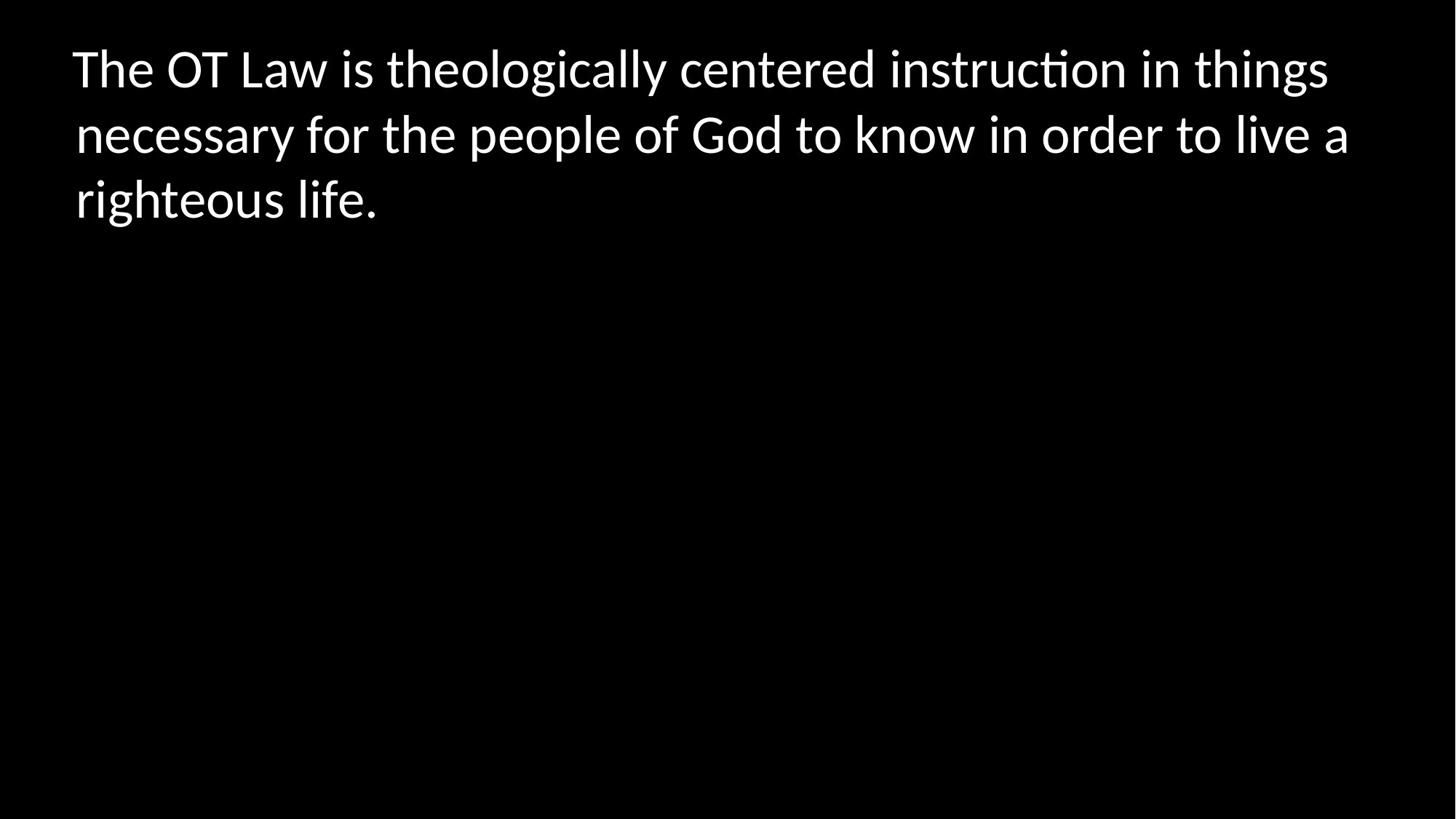

The OT Law is theologically centered instruction in things necessary for the people of God to know in order to live a righteous life.